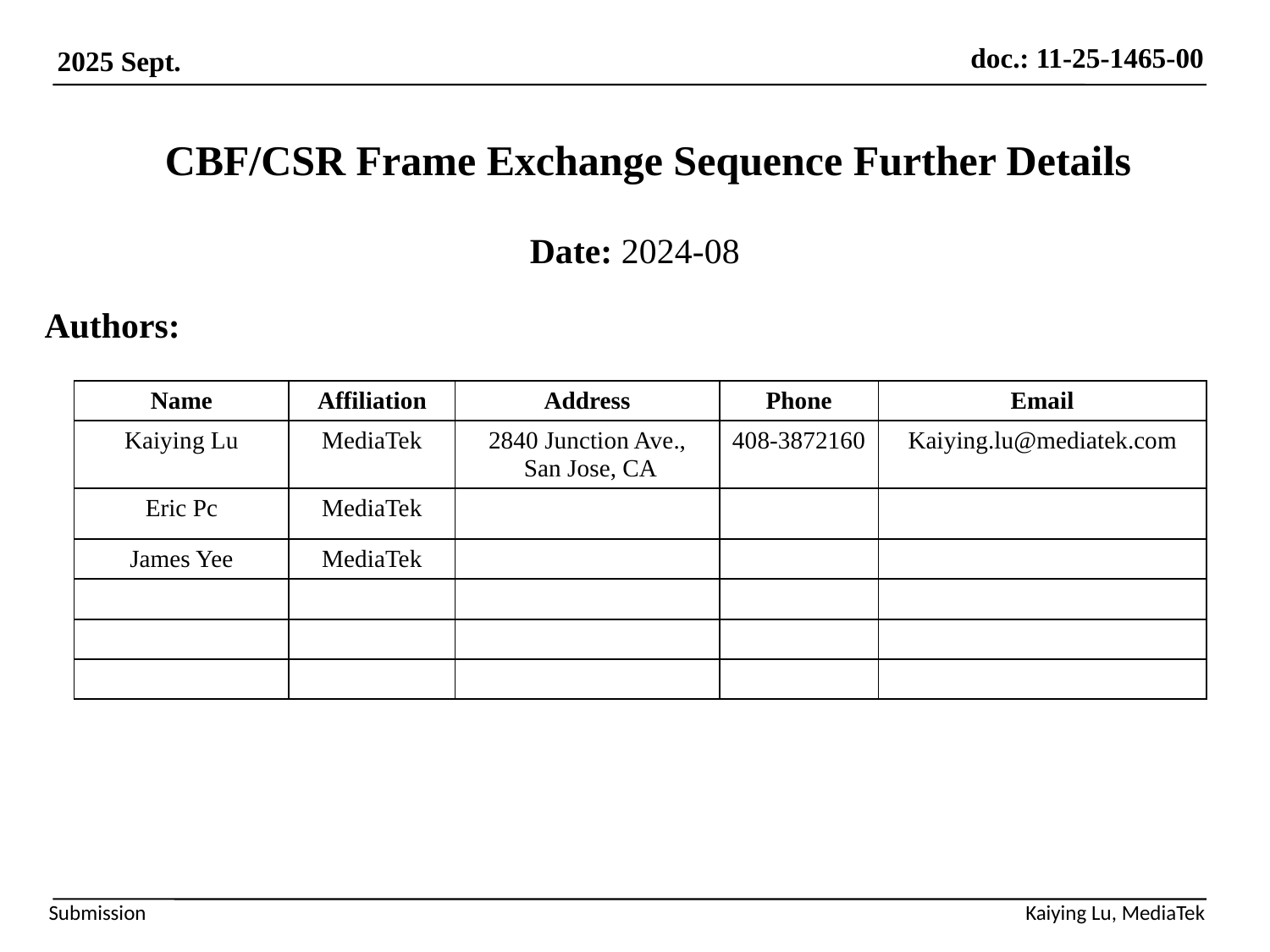

# CBF/CSR Frame Exchange Sequence Further Details
Date: 2024-08
Authors:
| Name | Affiliation | Address | Phone | Email |
| --- | --- | --- | --- | --- |
| Kaiying Lu | MediaTek | 2840 Junction Ave., San Jose, CA | 408-3872160 | Kaiying.lu@mediatek.com |
| Eric Pc | MediaTek |  |  |  |
| James Yee | MediaTek |  |  |  |
|  |  |  |  |  |
|  |  |  |  |  |
|  |  |  |  |  |